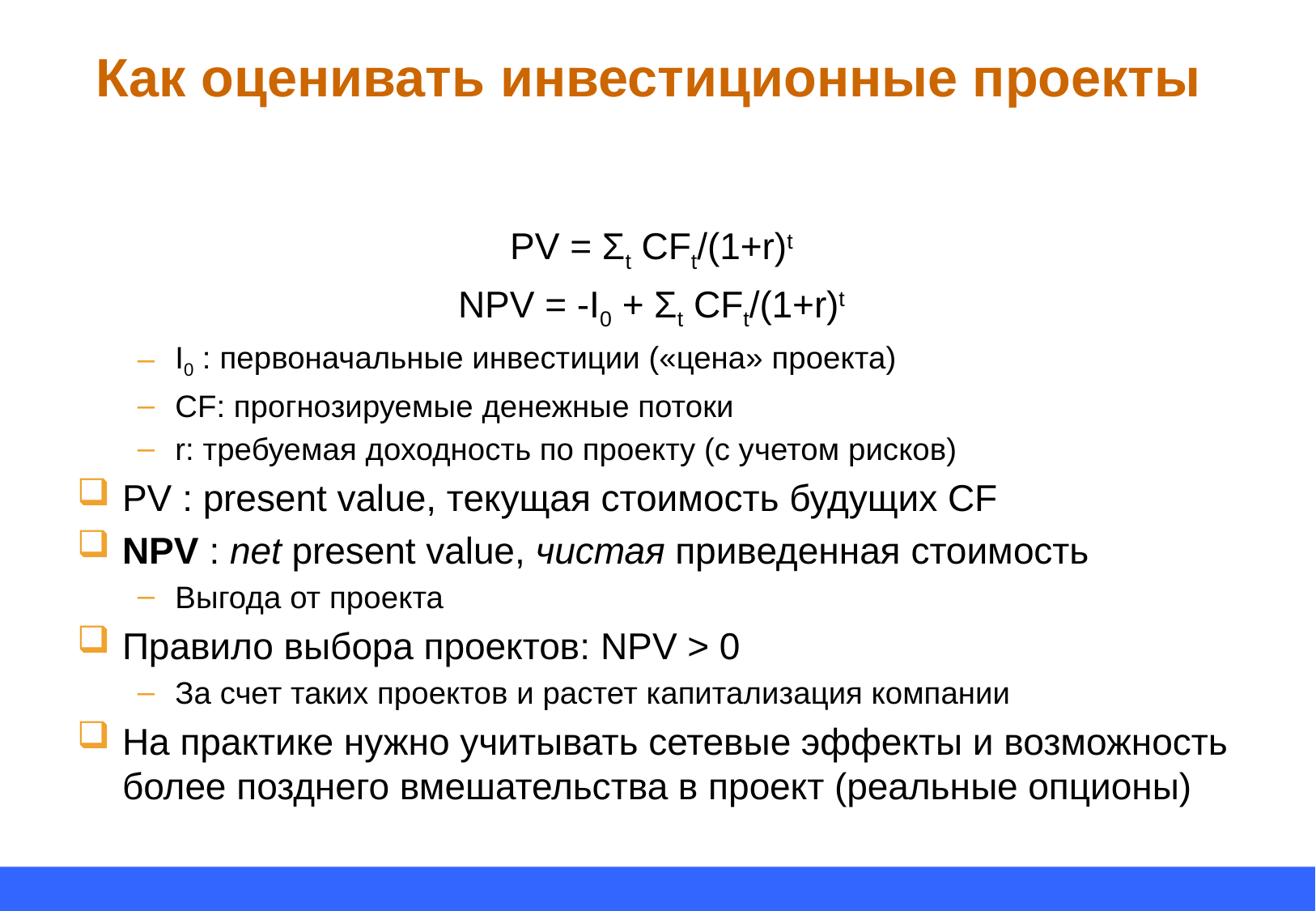

# Как оценивать инвестиционные проекты
PV = Σt CFt/(1+r)t
NPV = -I0 + Σt CFt/(1+r)t
I0 : первоначальные инвестиции («цена» проекта)
CF: прогнозируемые денежные потоки
r: требуемая доходность по проекту (с учетом рисков)
PV : present value, текущая стоимость будущих CF
NPV : net present value, чистая приведенная стоимость
Выгода от проекта
Правило выбора проектов: NPV > 0
За счет таких проектов и растет капитализация компании
На практике нужно учитывать сетевые эффекты и возможность более позднего вмешательства в проект (реальные опционы)